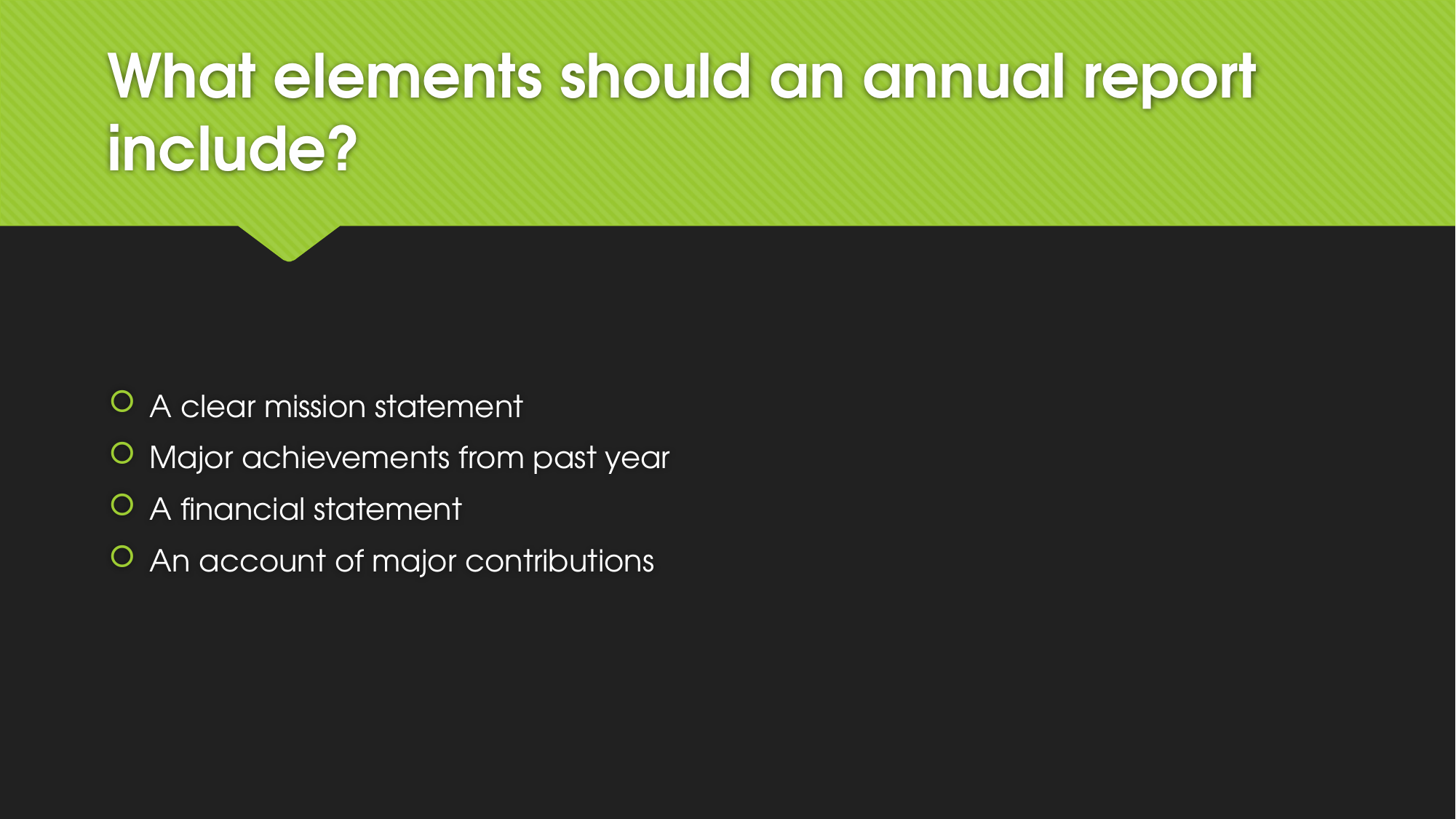

# What elements should an annual report include?
A clear mission statement
Major achievements from past year
A financial statement
An account of major contributions